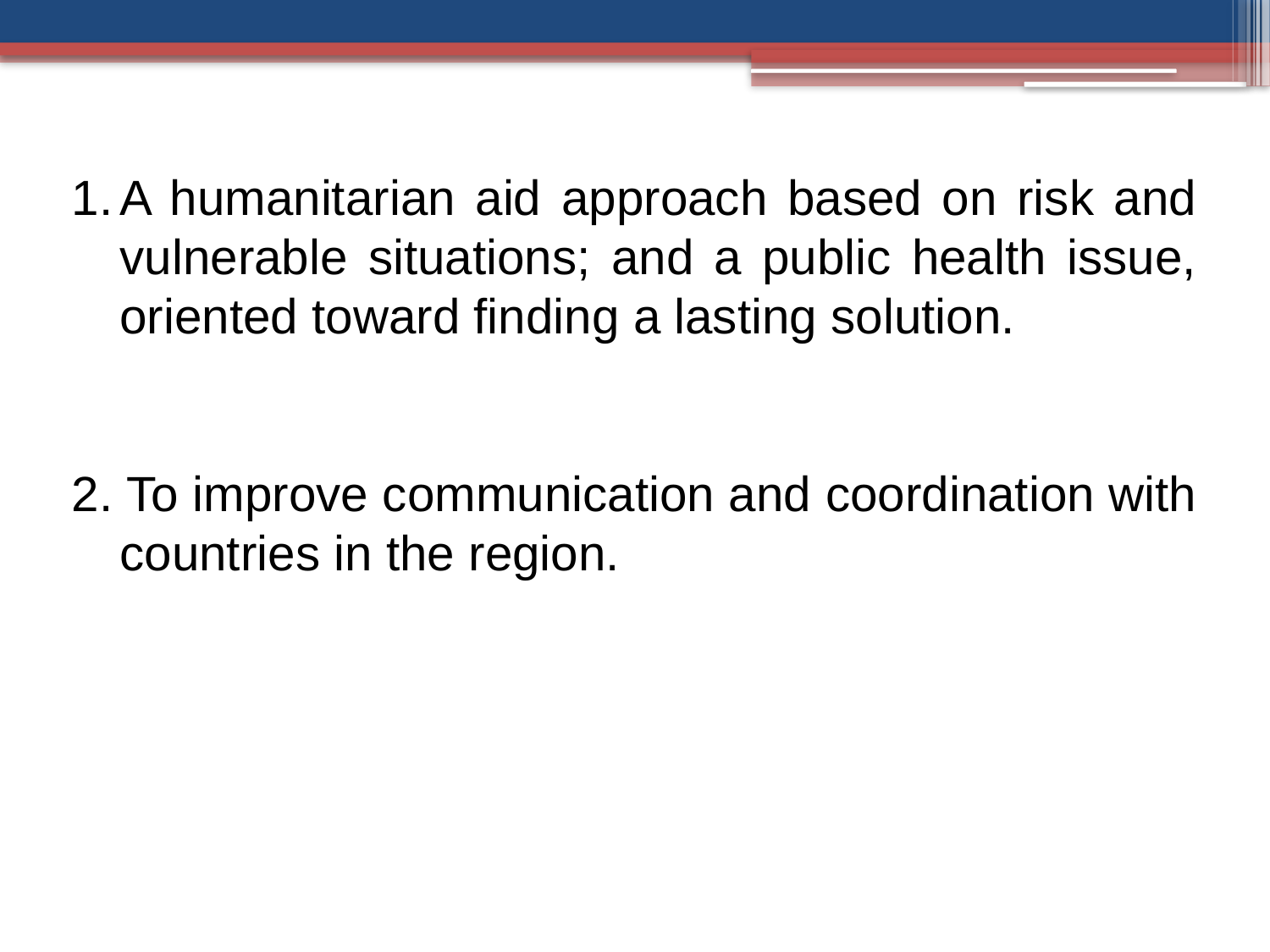

A humanitarian aid approach based on risk and vulnerable situations; and a public health issue, oriented toward finding a lasting solution.

2. To improve communication and coordination with countries in the region.